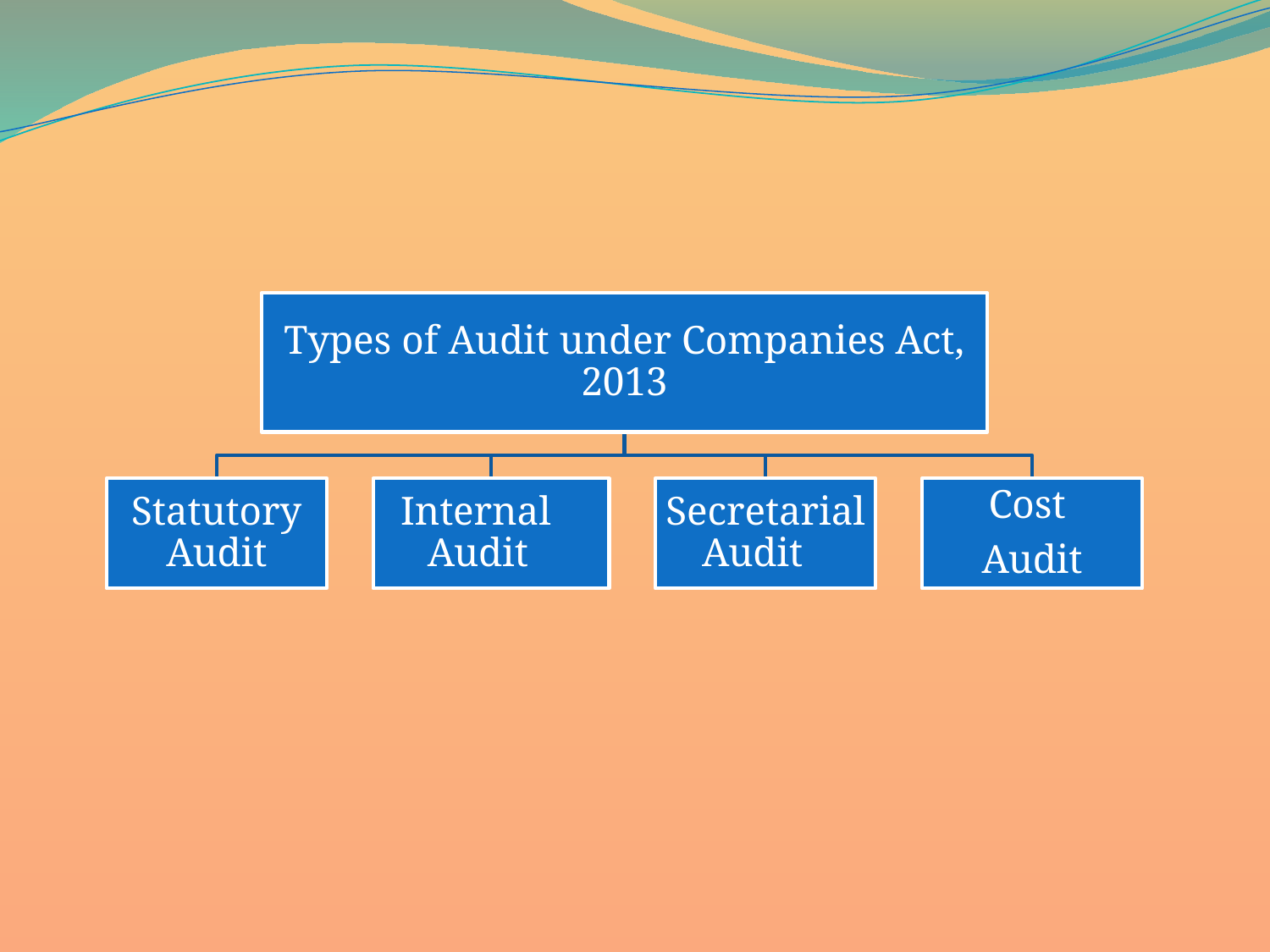

Types of Audit under Companies Act, 2013
Statutory Audit
Internal    Audit
Secretarial Audit
Cost
Audit